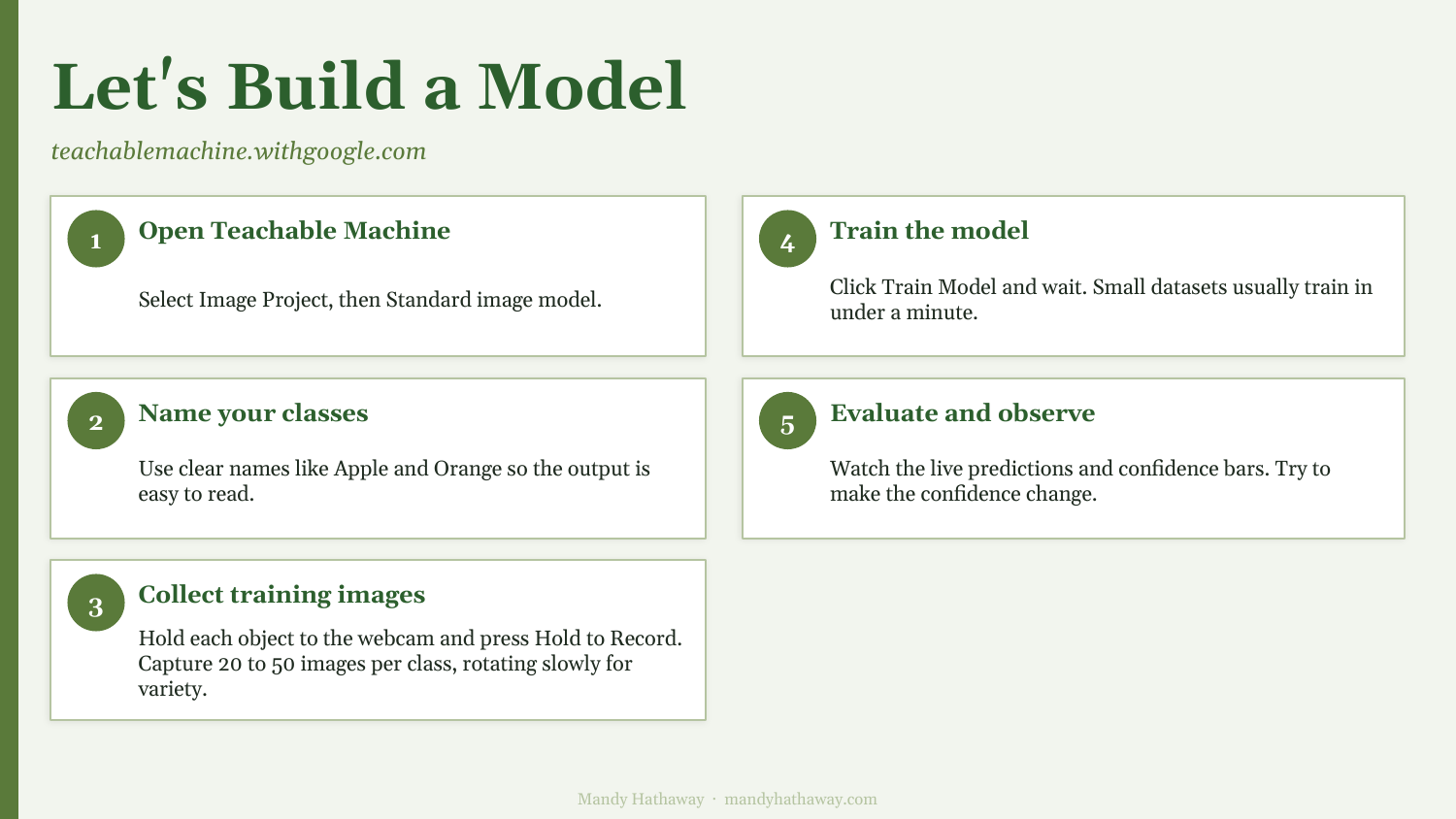

Let's Build a Model
teachablemachine.withgoogle.com

Open Teachable Machine
Train the model

1

4
Select Image Project, then Standard image model.
Click Train Model and wait. Small datasets usually train in under a minute.

Name your classes
Evaluate and observe

2

5
Use clear names like Apple and Orange so the output is easy to read.
Watch the live predictions and confidence bars. Try to make the confidence change.

Collect training images

3
Hold each object to the webcam and press Hold to Record. Capture 20 to 50 images per class, rotating slowly for variety.
Mandy Hathaway  ·  mandyhathaway.com